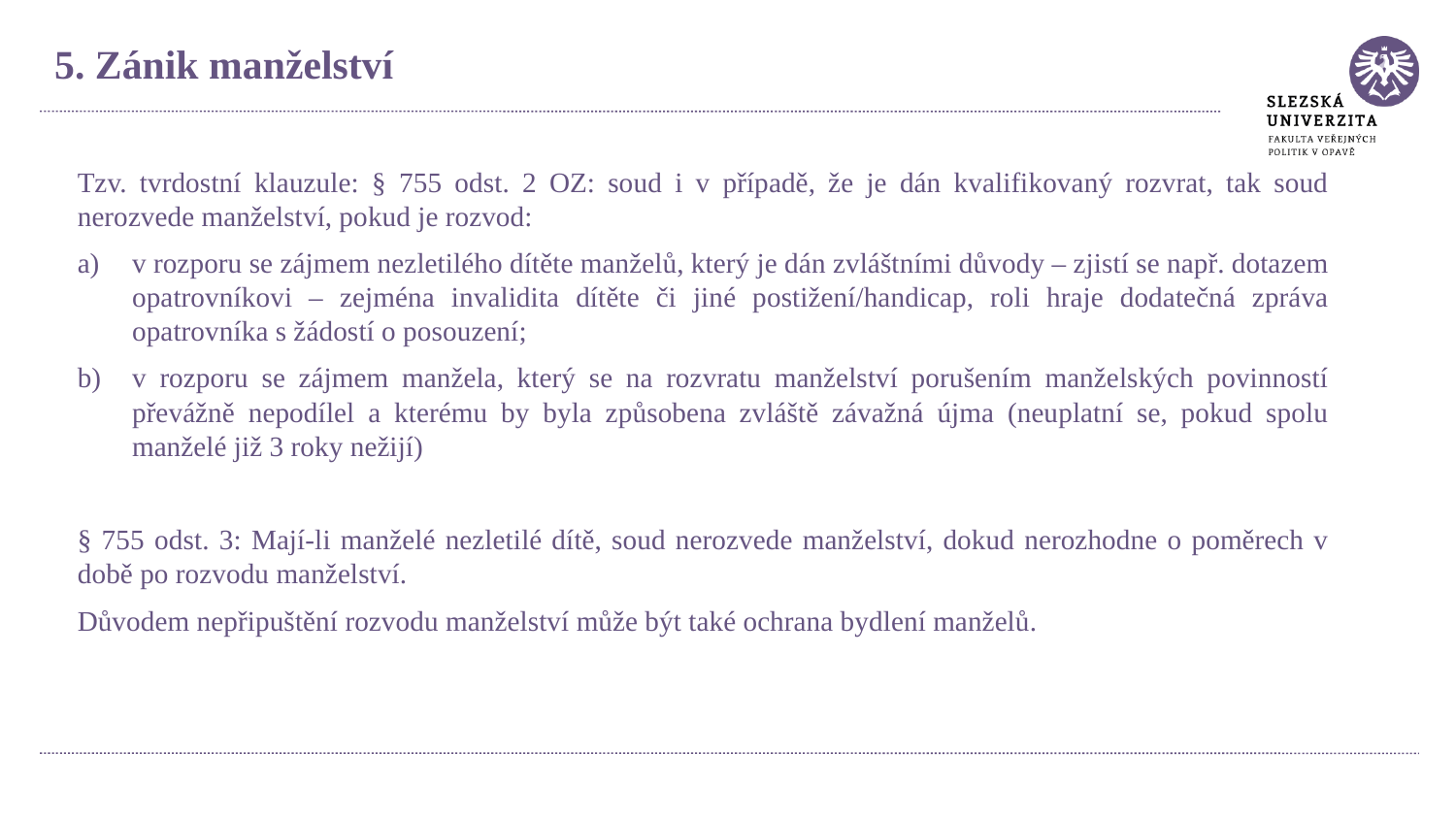

5. Zánik manželství
Tzv. tvrdostní klauzule: § 755 odst. 2 OZ: soud i v případě, že je dán kvalifikovaný rozvrat, tak soud nerozvede manželství, pokud je rozvod:
v rozporu se zájmem nezletilého dítěte manželů, který je dán zvláštními důvody – zjistí se např. dotazem opatrovníkovi – zejména invalidita dítěte či jiné postižení/handicap, roli hraje dodatečná zpráva opatrovníka s žádostí o posouzení;
v rozporu se zájmem manžela, který se na rozvratu manželství porušením manželských povinností převážně nepodílel a kterému by byla způsobena zvláště závažná újma (neuplatní se, pokud spolu manželé již 3 roky nežijí)

§ 755 odst. 3: Mají-li manželé nezletilé dítě, soud nerozvede manželství, dokud nerozhodne o poměrech v době po rozvodu manželství.
Důvodem nepřipuštění rozvodu manželství může být také ochrana bydlení manželů.